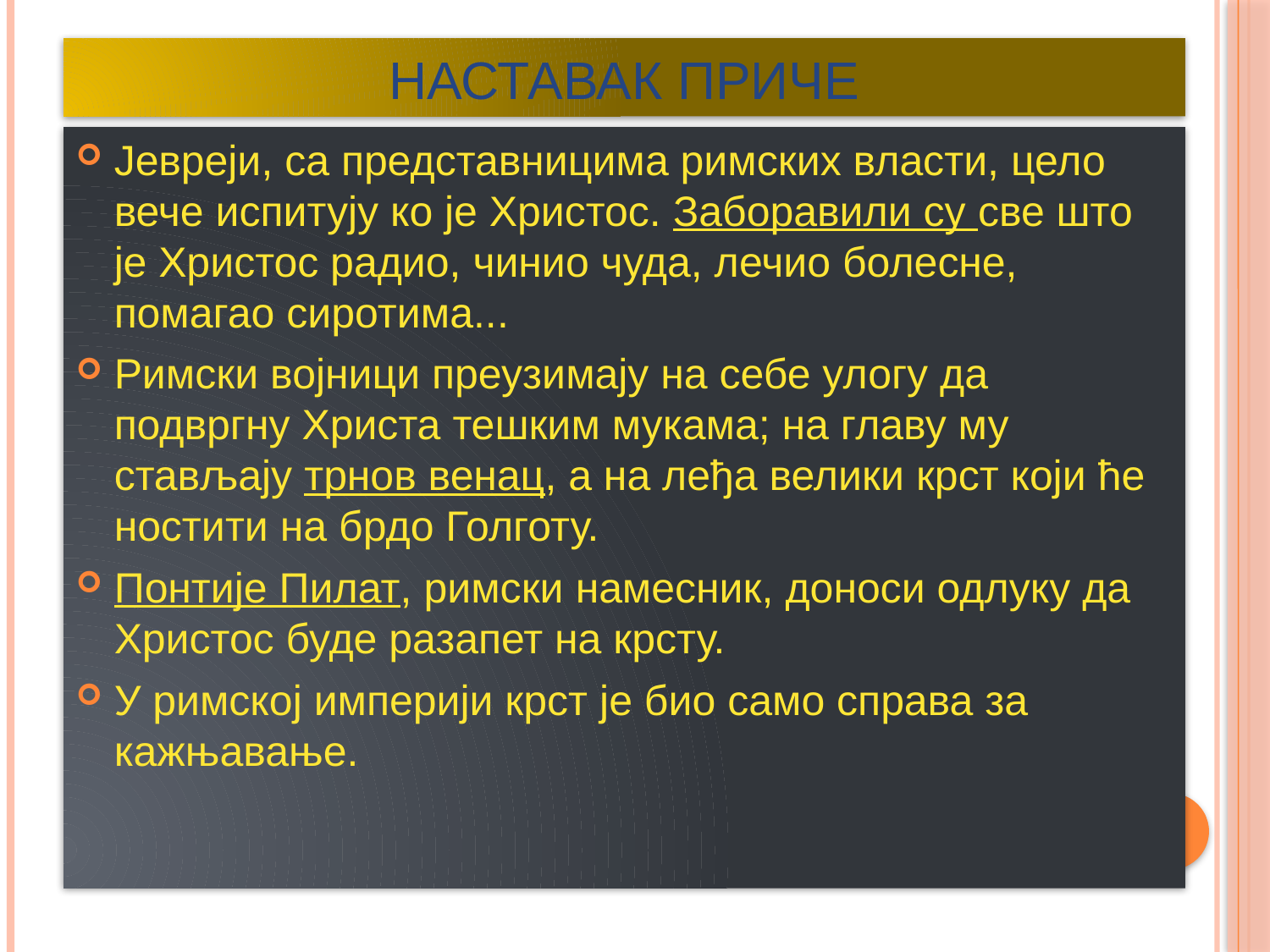

# Наставак приче
Јевреји, са представницима римских власти, цело вече испитују ко је Христос. Заборавили су све што је Христос радио, чинио чуда, лечио болесне, помагао сиротима...
Римски војници преузимају на себе улогу да подвргну Христа тешким мукама; на главу му стављају трнов венац, а на леђа велики крст који ће ностити на брдо Голготу.
Понтије Пилат, римски намесник, доноси одлуку да Христос буде разапет на крсту.
У римској империји крст је био само справа за кажњавање.